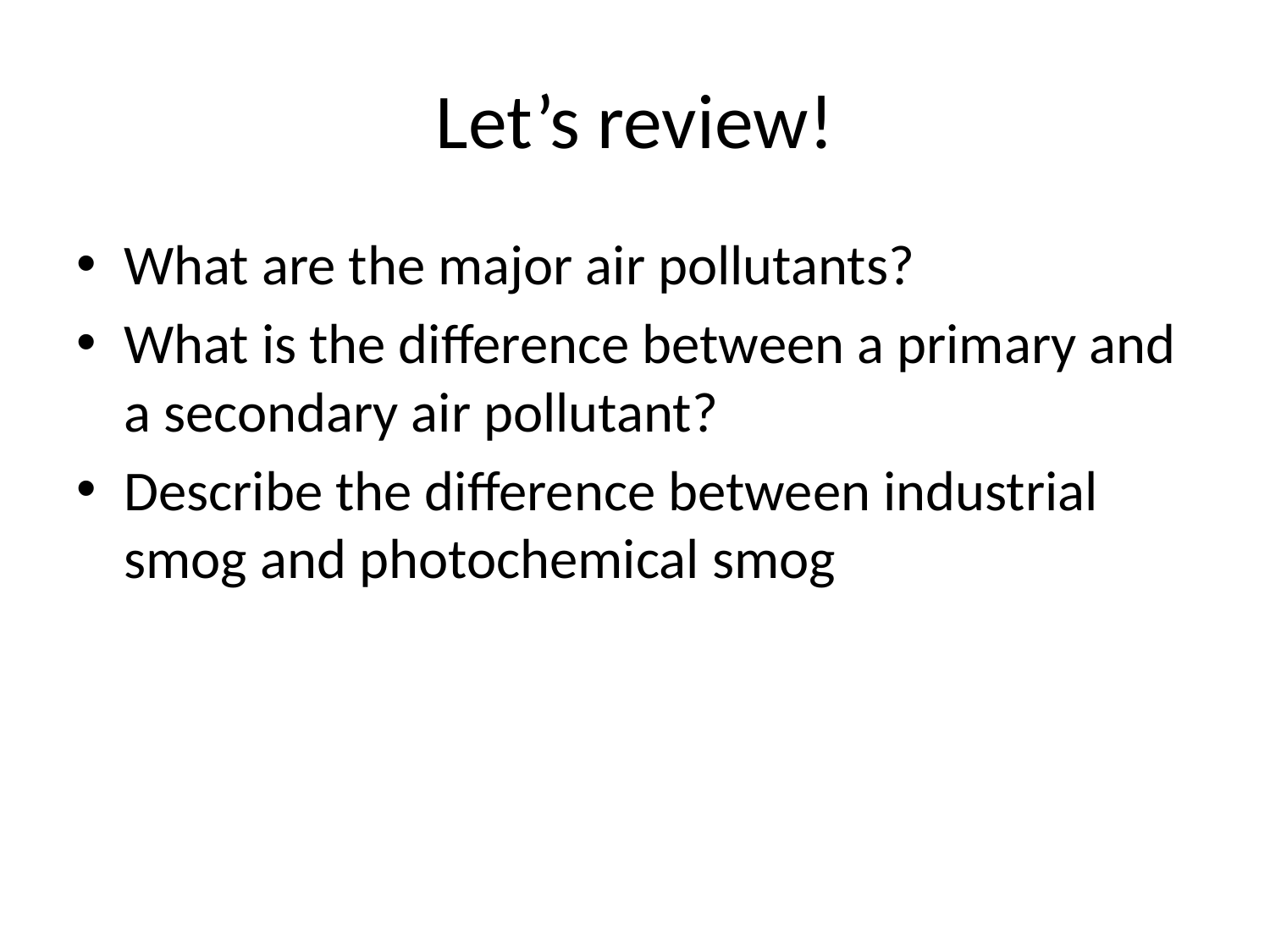

# Let’s review!
What are the major air pollutants?
What is the difference between a primary and a secondary air pollutant?
Describe the difference between industrial smog and photochemical smog